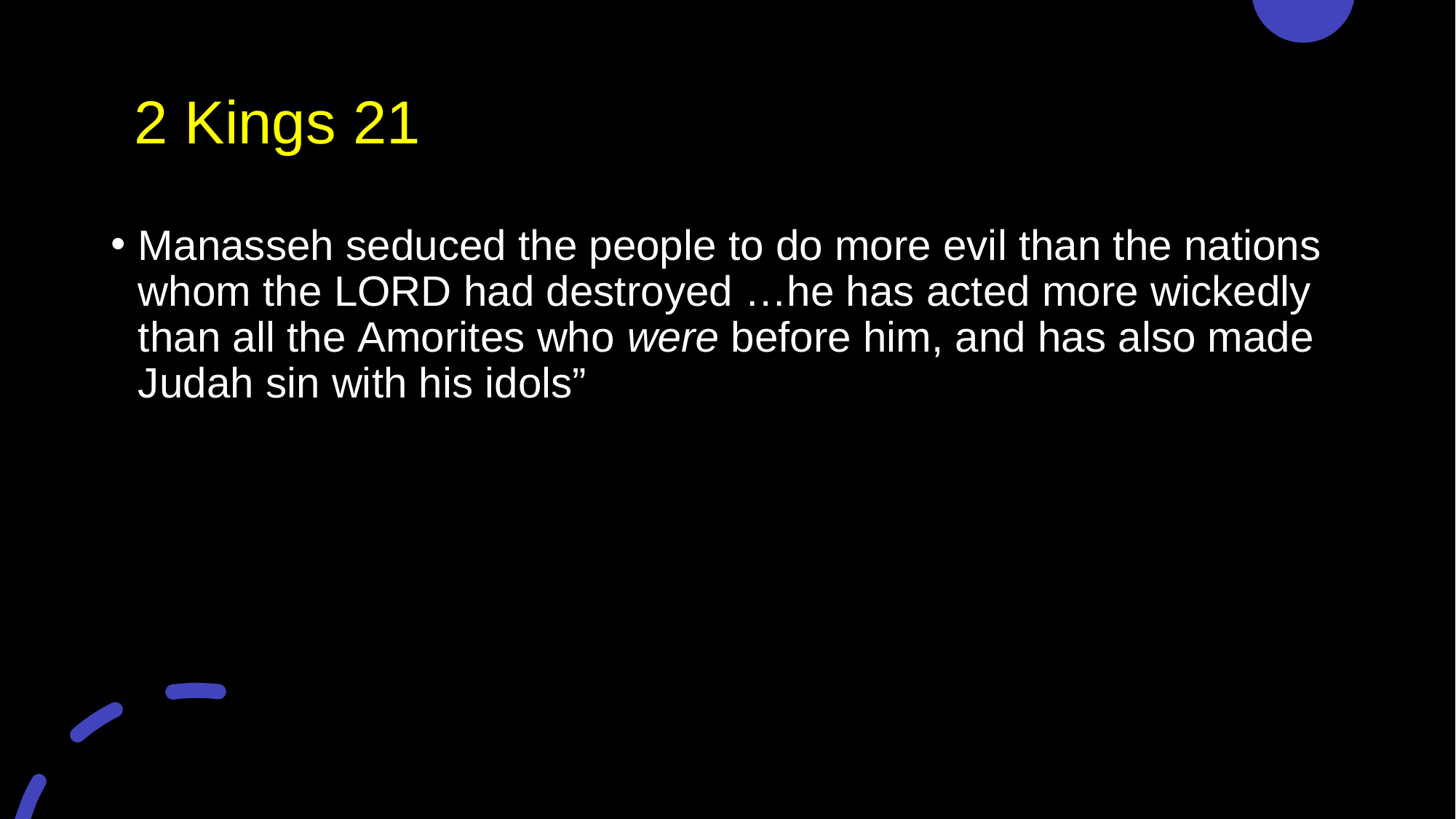

# 2 Kings 21
Manasseh seduced the people to do more evil than the nations whom the Lord had destroyed …he has acted more wickedly than all the Amorites who were before him, and has also made Judah sin with his idols”